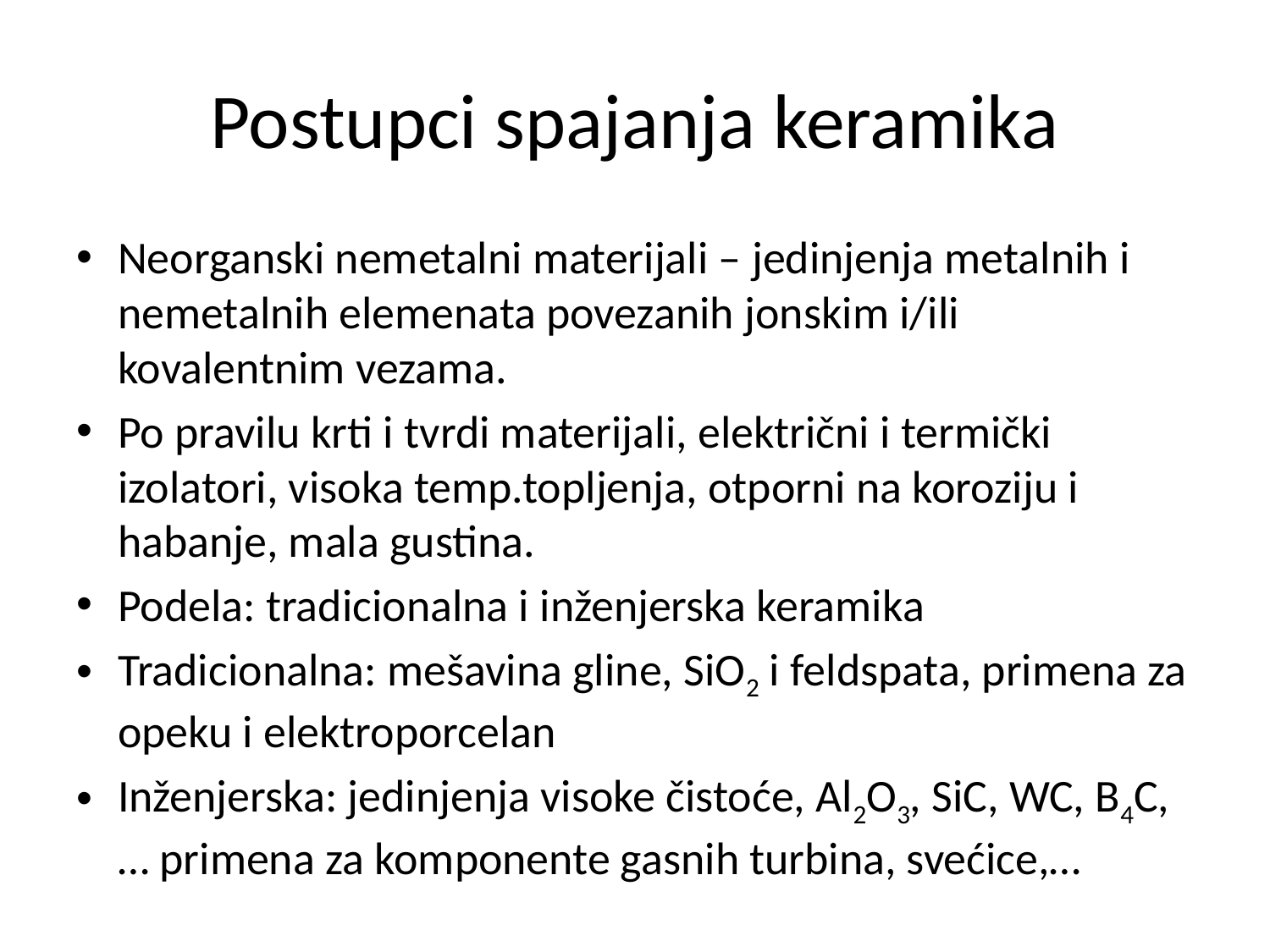

# Postupci spajanja keramika
Neorganski nemetalni materijali – jedinjenja metalnih i nemetalnih elemenata povezanih jonskim i/ili kovalentnim vezama.
Po pravilu krti i tvrdi materijali, električni i termički izolatori, visoka temp.topljenja, otporni na koroziju i habanje, mala gustina.
Podela: tradicionalna i inženjerska keramika
Tradicionalna: mešavina gline, SiO2 i feldspata, primena za opeku i elektroporcelan
Inženjerska: jedinjenja visoke čistoće, Al2O3, SiC, WC, B4C,… primena za komponente gasnih turbina, svećice,…